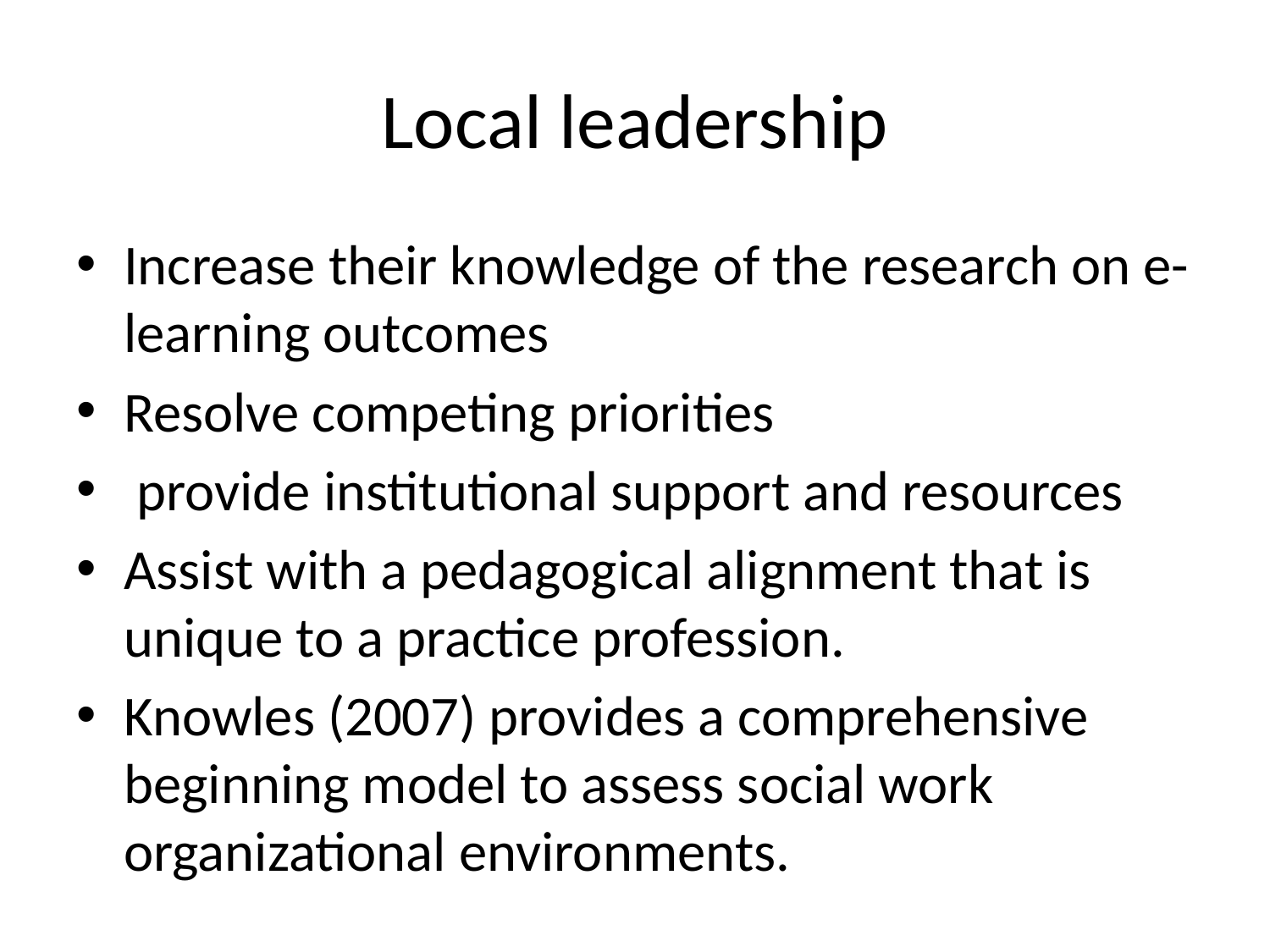

# Local leadership
Increase their knowledge of the research on e-learning outcomes
Resolve competing priorities
 provide institutional support and resources
Assist with a pedagogical alignment that is unique to a practice profession.
Knowles (2007) provides a comprehensive beginning model to assess social work organizational environments.